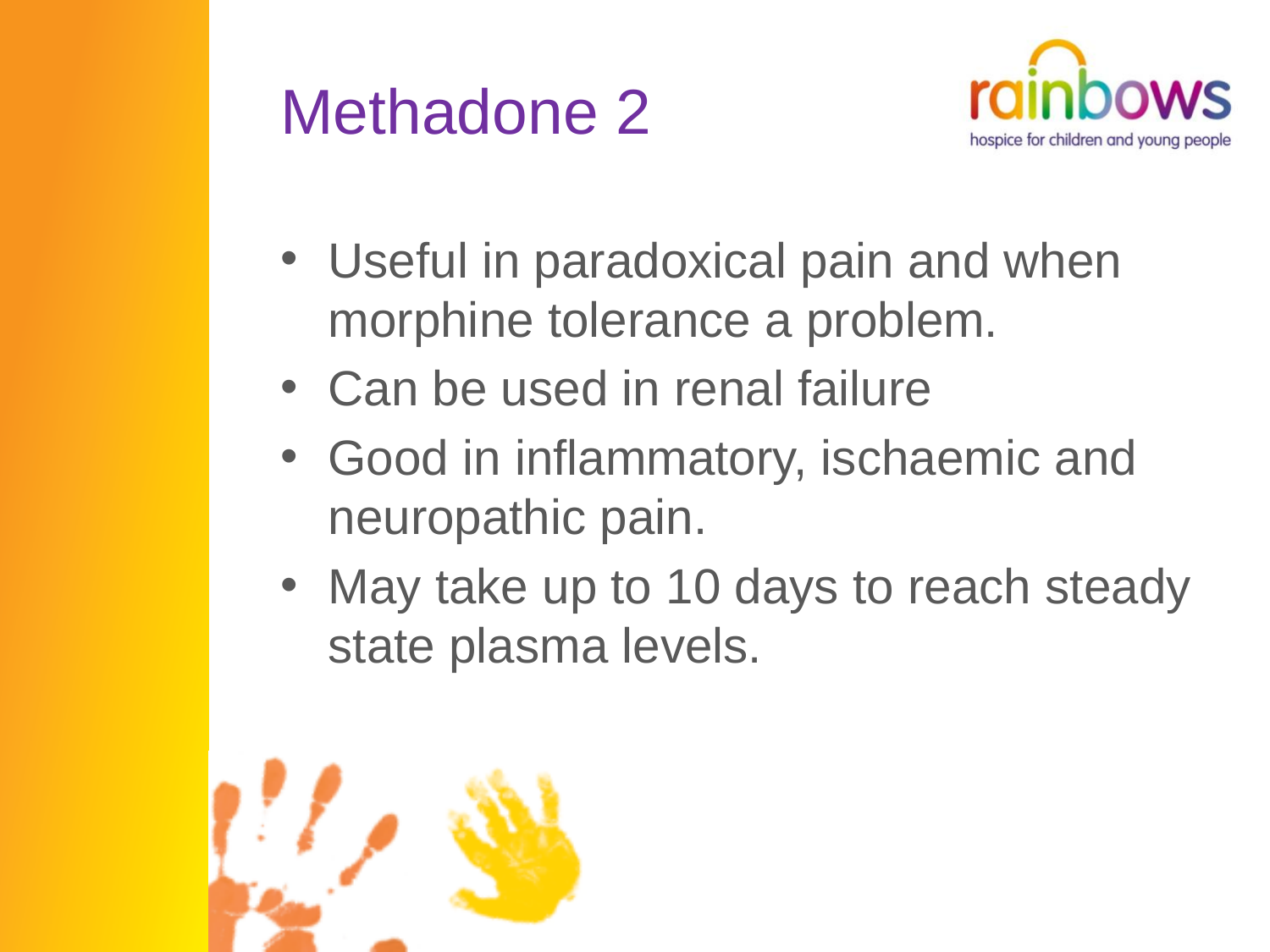

# Methadone 2
Useful in paradoxical pain and when morphine tolerance a problem.
Can be used in renal failure
Good in inflammatory, ischaemic and neuropathic pain.
May take up to 10 days to reach steady state plasma levels.